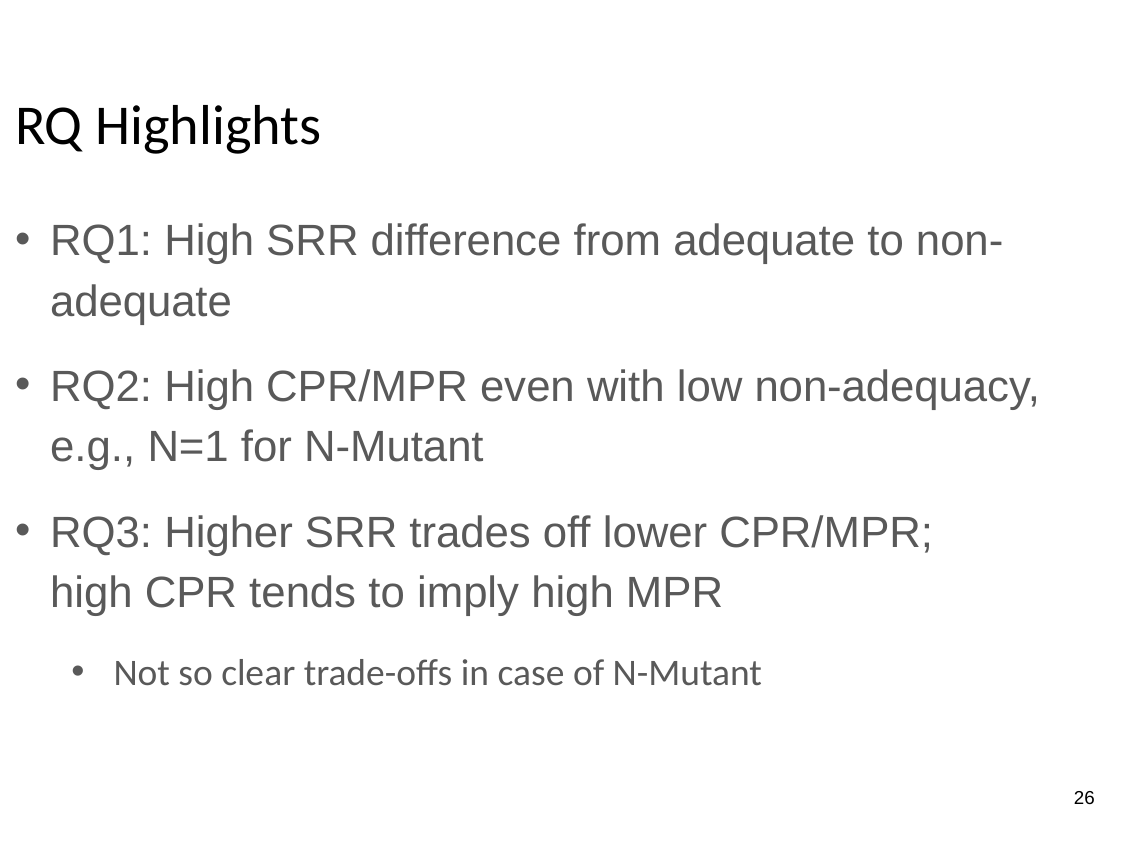

# RQ Highlights
RQ1: High SRR difference from adequate to non-adequate
RQ2: High CPR/MPR even with low non-adequacy, e.g., N=1 for N-Mutant
RQ3: Higher SRR trades off lower CPR/MPR;
high CPR tends to imply high MPR
Not so clear trade-offs in case of N-Mutant
26